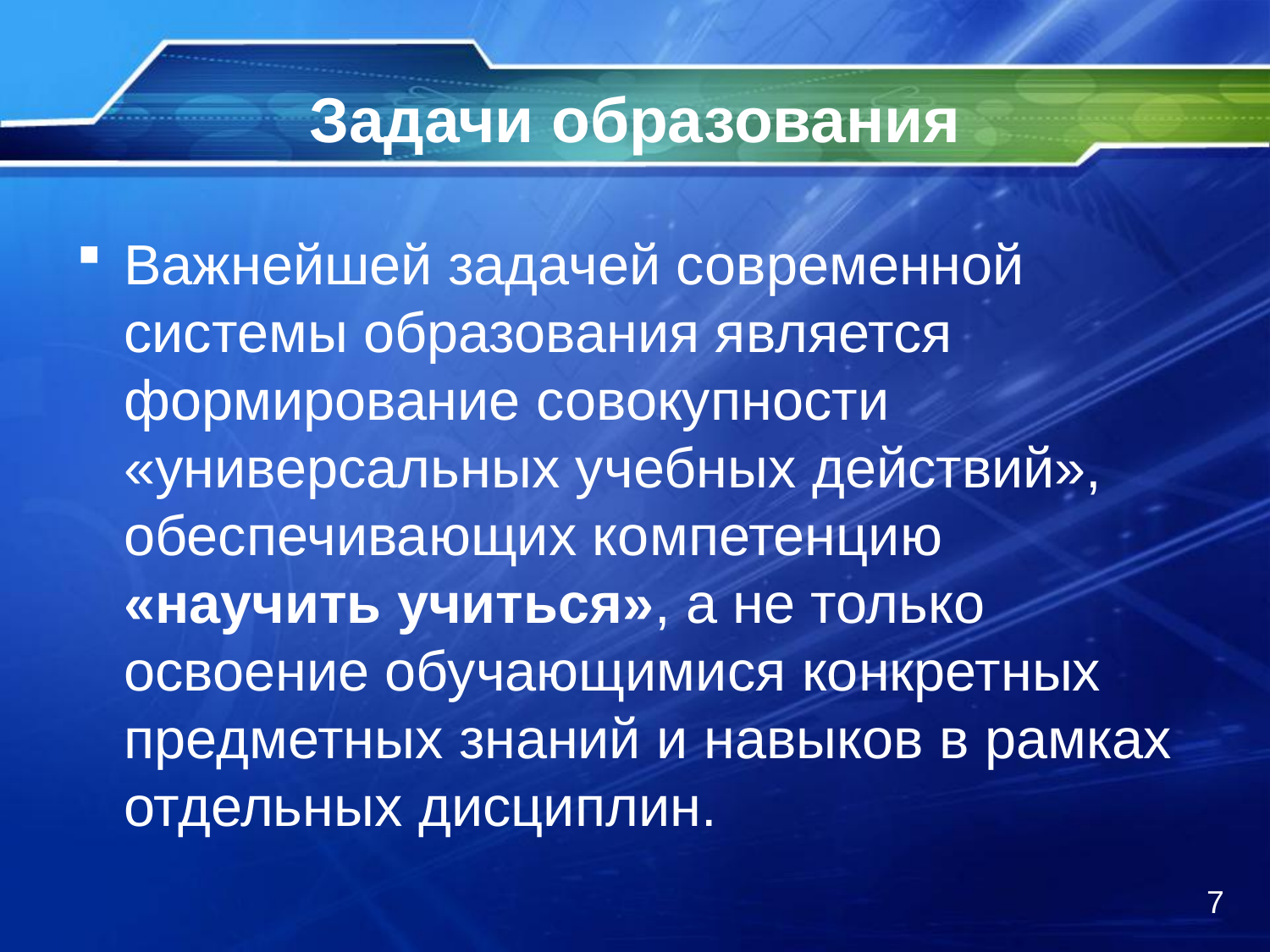

# Задачи образования
Важнейшей задачей современной системы образования является формирование совокупности «универсальных учебных действий», обеспечивающих компетенцию «научить учиться», а не только освоение обучающимися конкретных предметных знаний и навыков в рамках отдельных дисциплин.

7